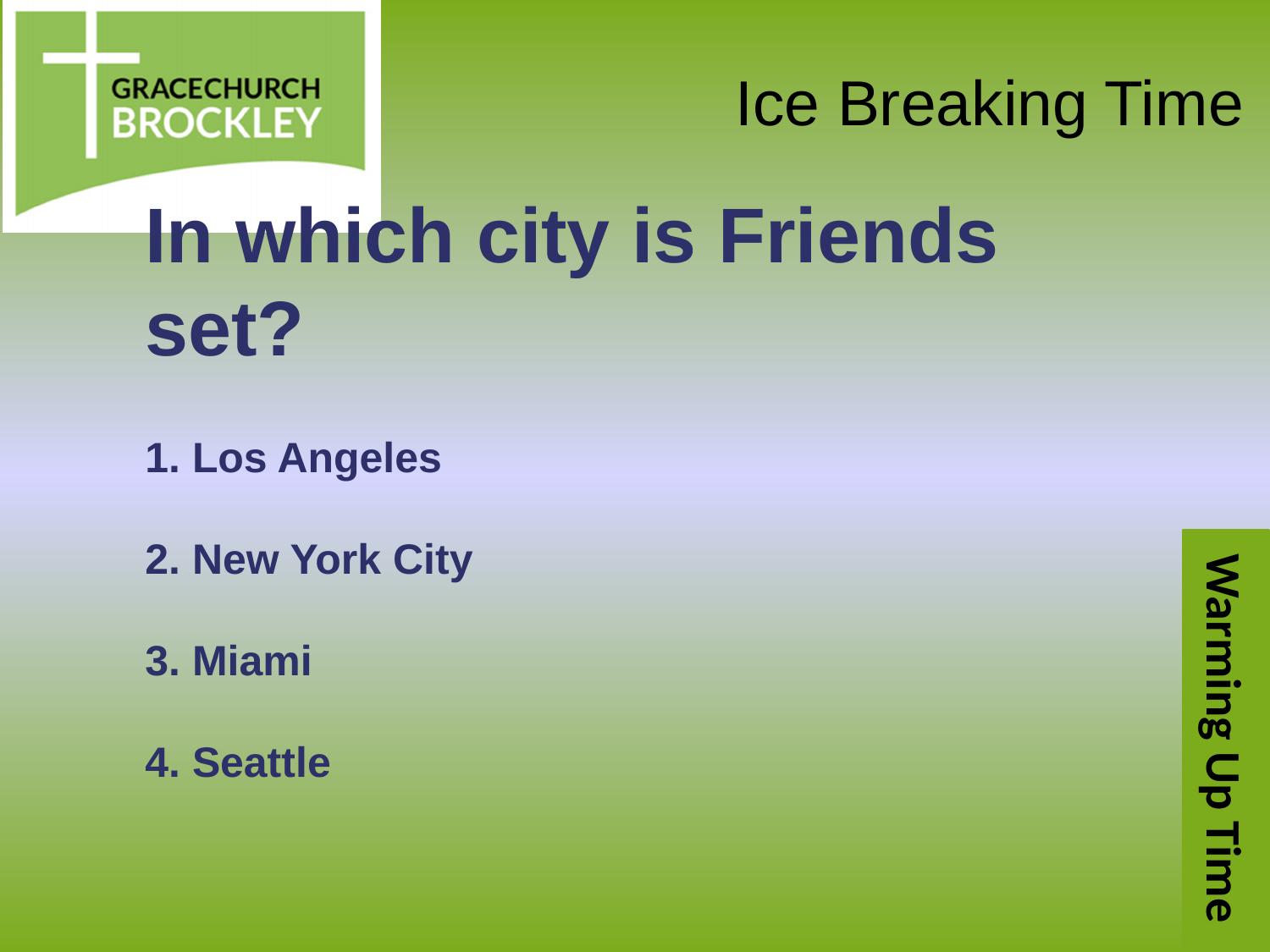

Ice Breaking Time
In which city is Friends set?

 Los Angeles

 New York City

 Miami

 Seattle

Warming Up Time